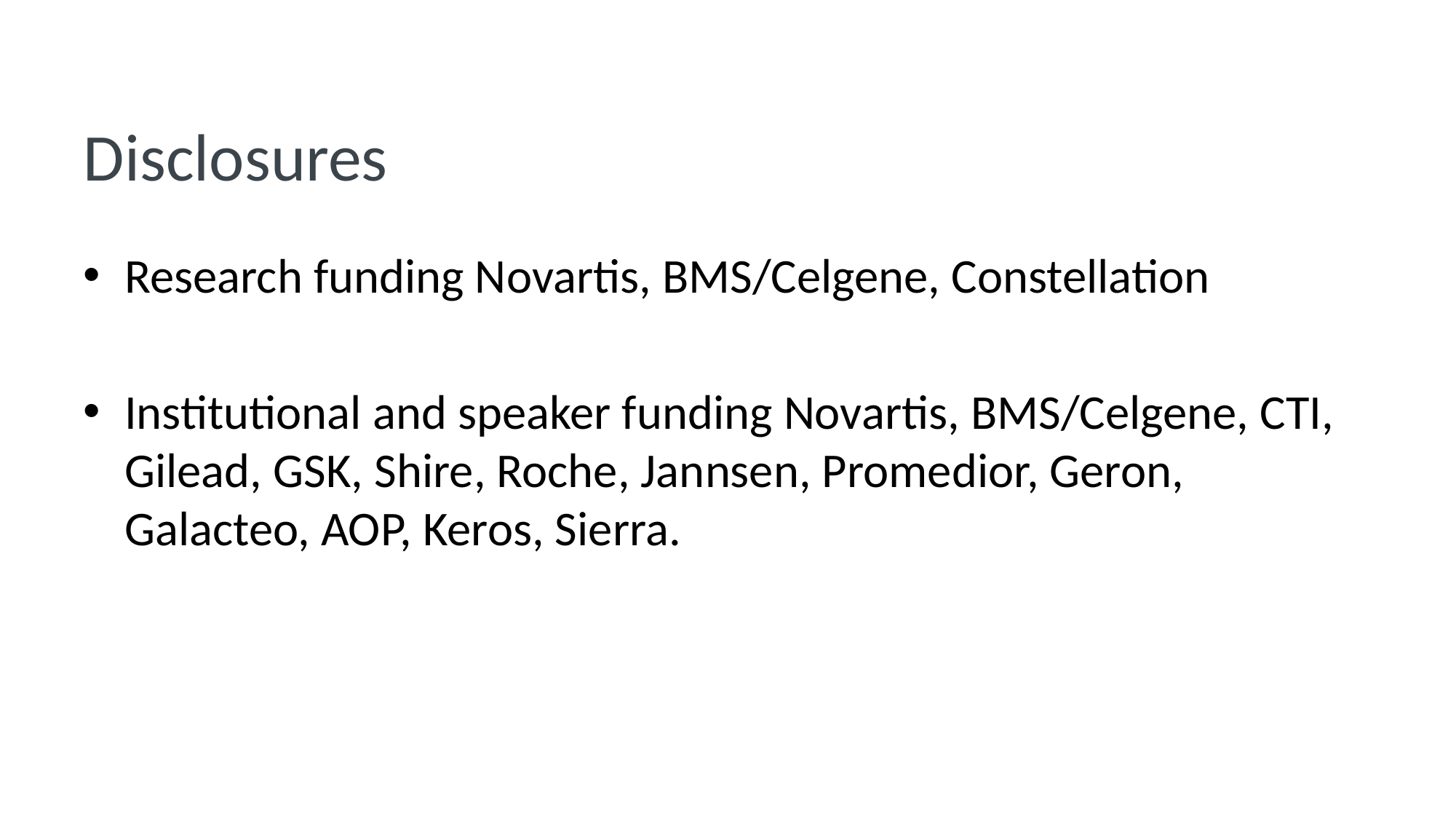

# Disclosures
Research funding Novartis, BMS/Celgene, Constellation

Institutional and speaker funding Novartis, BMS/Celgene, CTI, Gilead, GSK, Shire, Roche, Jannsen, Promedior, Geron, Galacteo, AOP, Keros, Sierra.